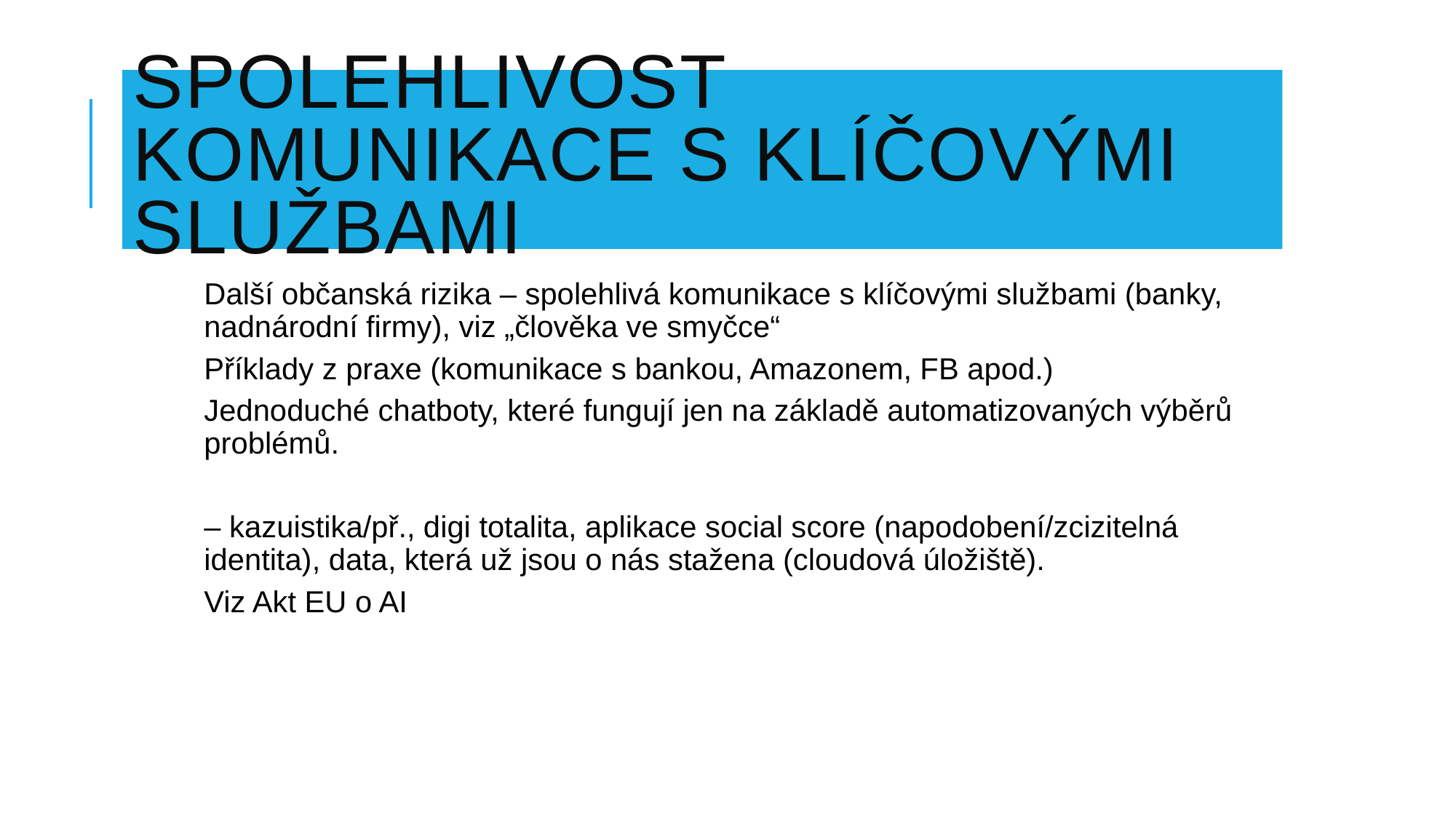

# Spolehlivost komunikace s klíčovými službami
Další občanská rizika – spolehlivá komunikace s klíčovými službami (banky, nadnárodní firmy), viz „člověka ve smyčce“
Příklady z praxe (komunikace s bankou, Amazonem, FB apod.)
Jednoduché chatboty, které fungují jen na základě automatizovaných výběrů problémů.

– kazuistika/př., digi totalita, aplikace social score (napodobení/zcizitelná identita), data, která už jsou o nás stažena (cloudová úložiště).
Viz Akt EU o AI